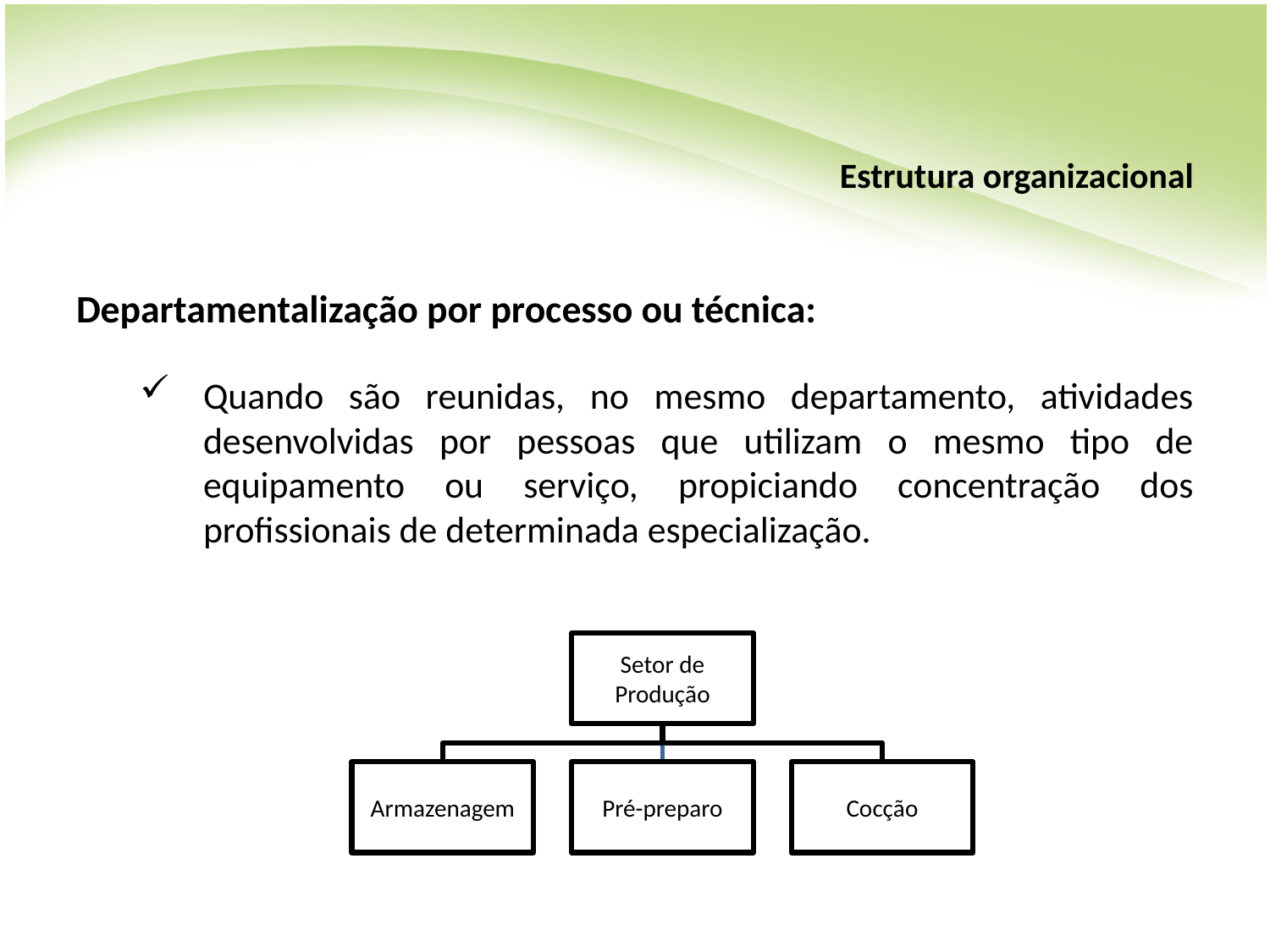

# Estrutura organizacional
Departamentalização por processo ou técnica:

Quando são reunidas, no mesmo departamento, atividades desenvolvidas por pessoas que utilizam o mesmo tipo de equipamento ou serviço, propiciando concentração dos profissionais de determinada especialização.

Setor de Produção
Armazenagem
Pré-preparo
Cocção